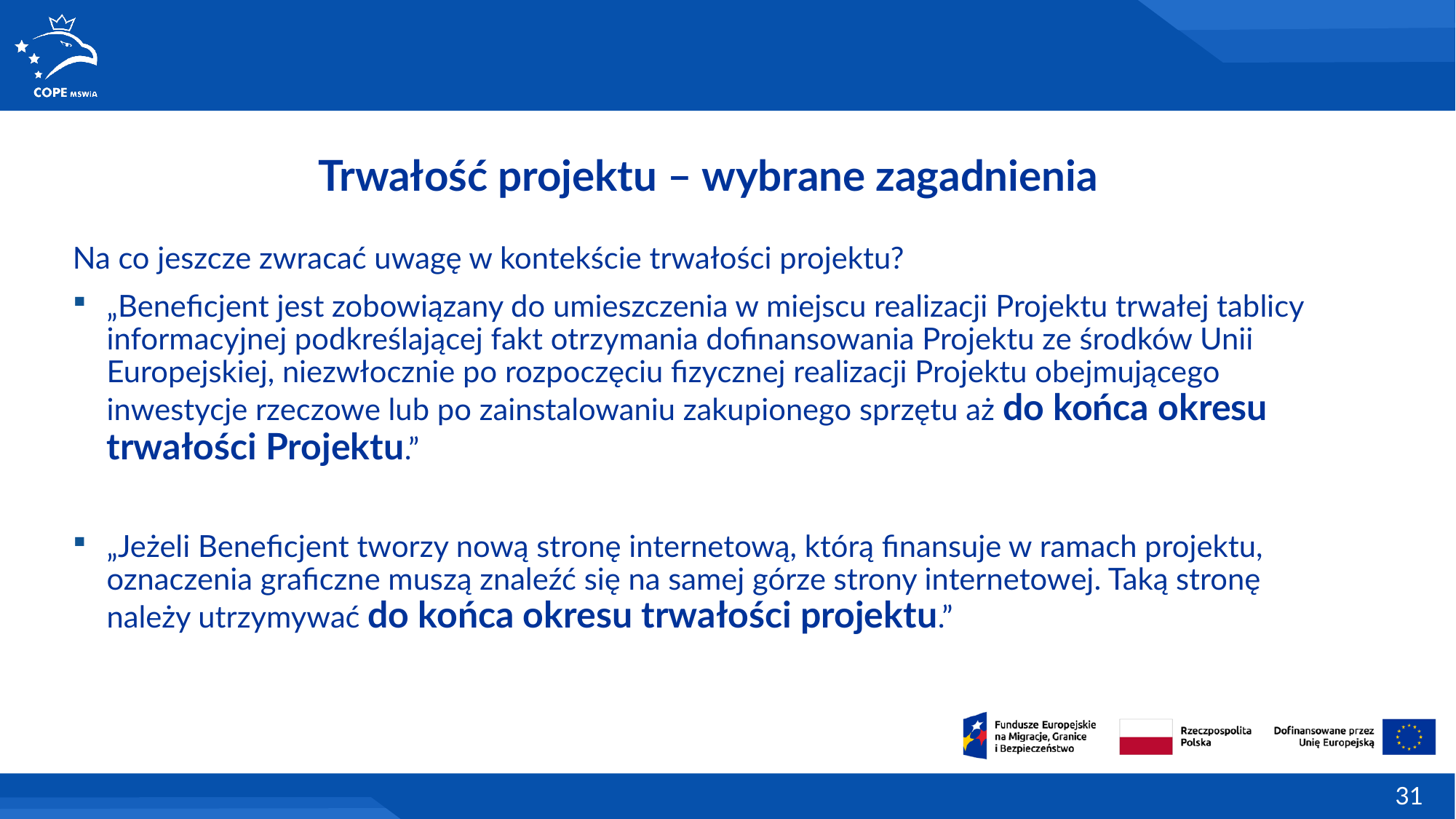

Trwałość projektu – wybrane zagadnienia
Na co jeszcze zwracać uwagę w kontekście trwałości projektu?
„Beneficjent jest zobowiązany do umieszczenia w miejscu realizacji Projektu trwałej tablicy informacyjnej podkreślającej fakt otrzymania dofinansowania Projektu ze środków Unii Europejskiej, niezwłocznie po rozpoczęciu fizycznej realizacji Projektu obejmującego inwestycje rzeczowe lub po zainstalowaniu zakupionego sprzętu aż do końca okresu trwałości Projektu.”

„Jeżeli Beneficjent tworzy nową stronę internetową, którą finansuje w ramach projektu, oznaczenia graficzne muszą znaleźć się na samej górze strony internetowej. Taką stronę należy utrzymywać do końca okresu trwałości projektu.”
31